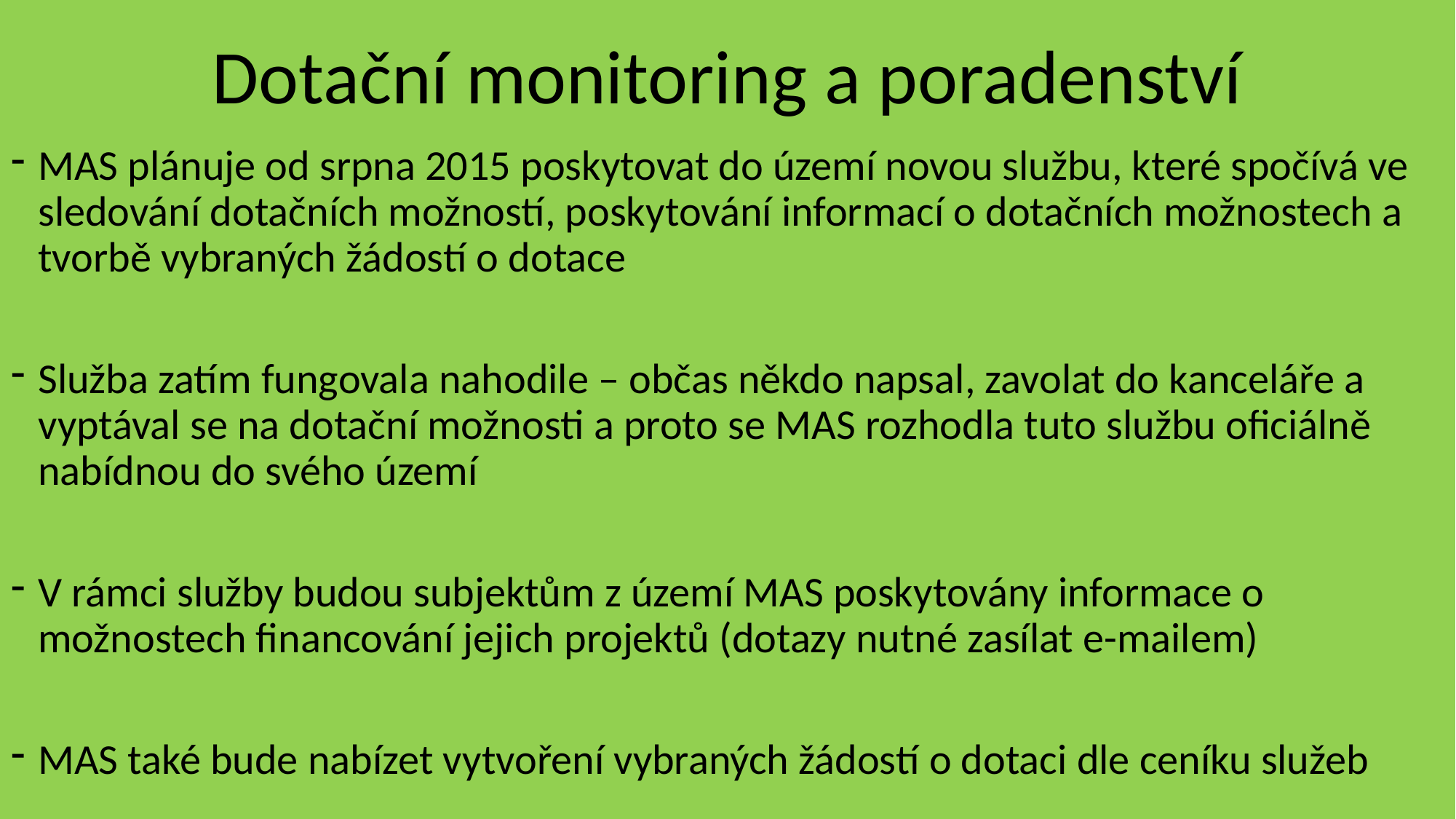

# Dotační monitoring a poradenství
MAS plánuje od srpna 2015 poskytovat do území novou službu, které spočívá ve sledování dotačních možností, poskytování informací o dotačních možnostech a tvorbě vybraných žádostí o dotace

Služba zatím fungovala nahodile – občas někdo napsal, zavolat do kanceláře a vyptával se na dotační možnosti a proto se MAS rozhodla tuto službu oficiálně nabídnou do svého území

V rámci služby budou subjektům z území MAS poskytovány informace o možnostech financování jejich projektů (dotazy nutné zasílat e-mailem)

MAS také bude nabízet vytvoření vybraných žádostí o dotaci dle ceníku služeb